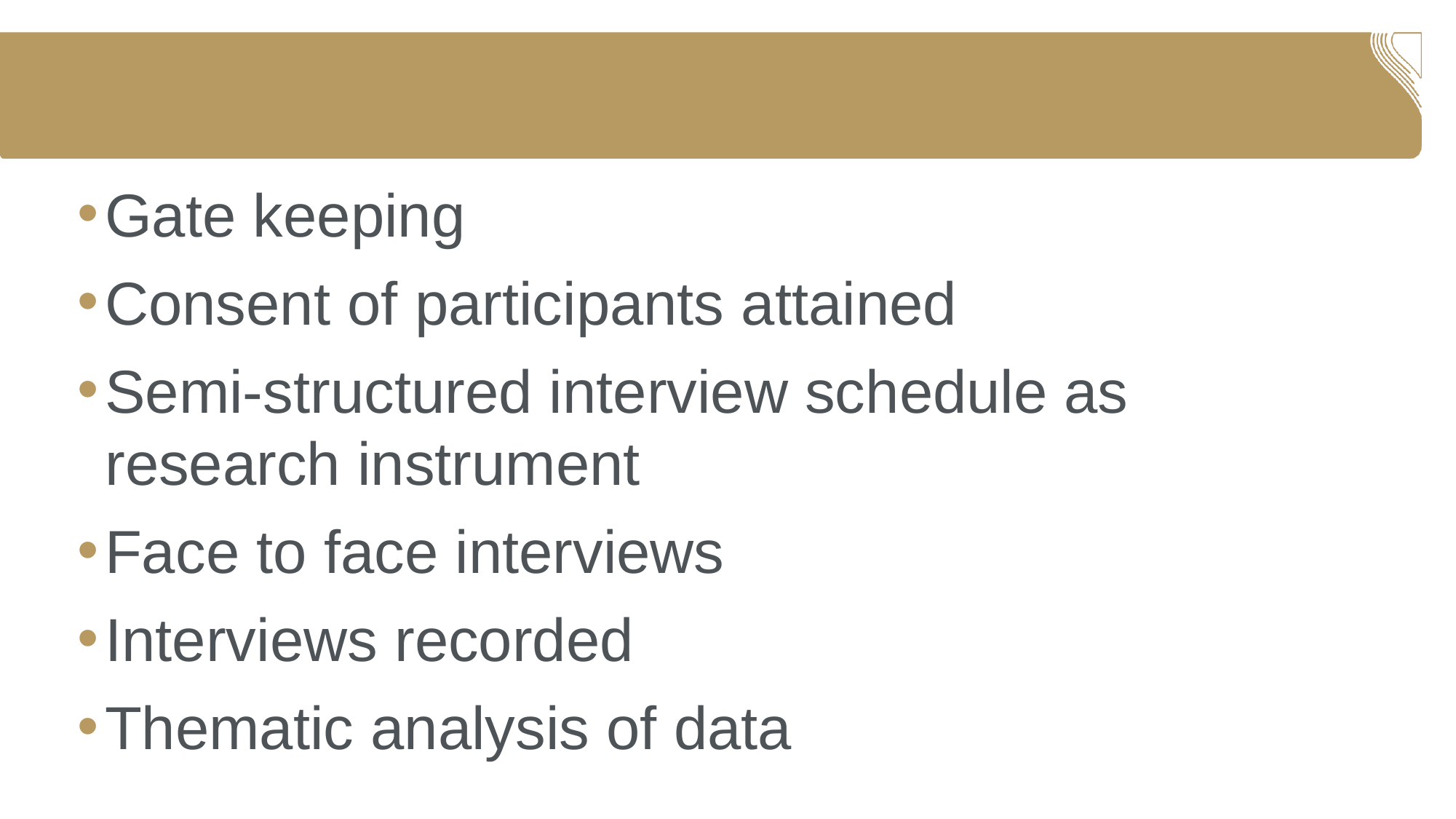

Gate keeping
Consent of participants attained
Semi-structured interview schedule as research instrument
Face to face interviews
Interviews recorded
Thematic analysis of data